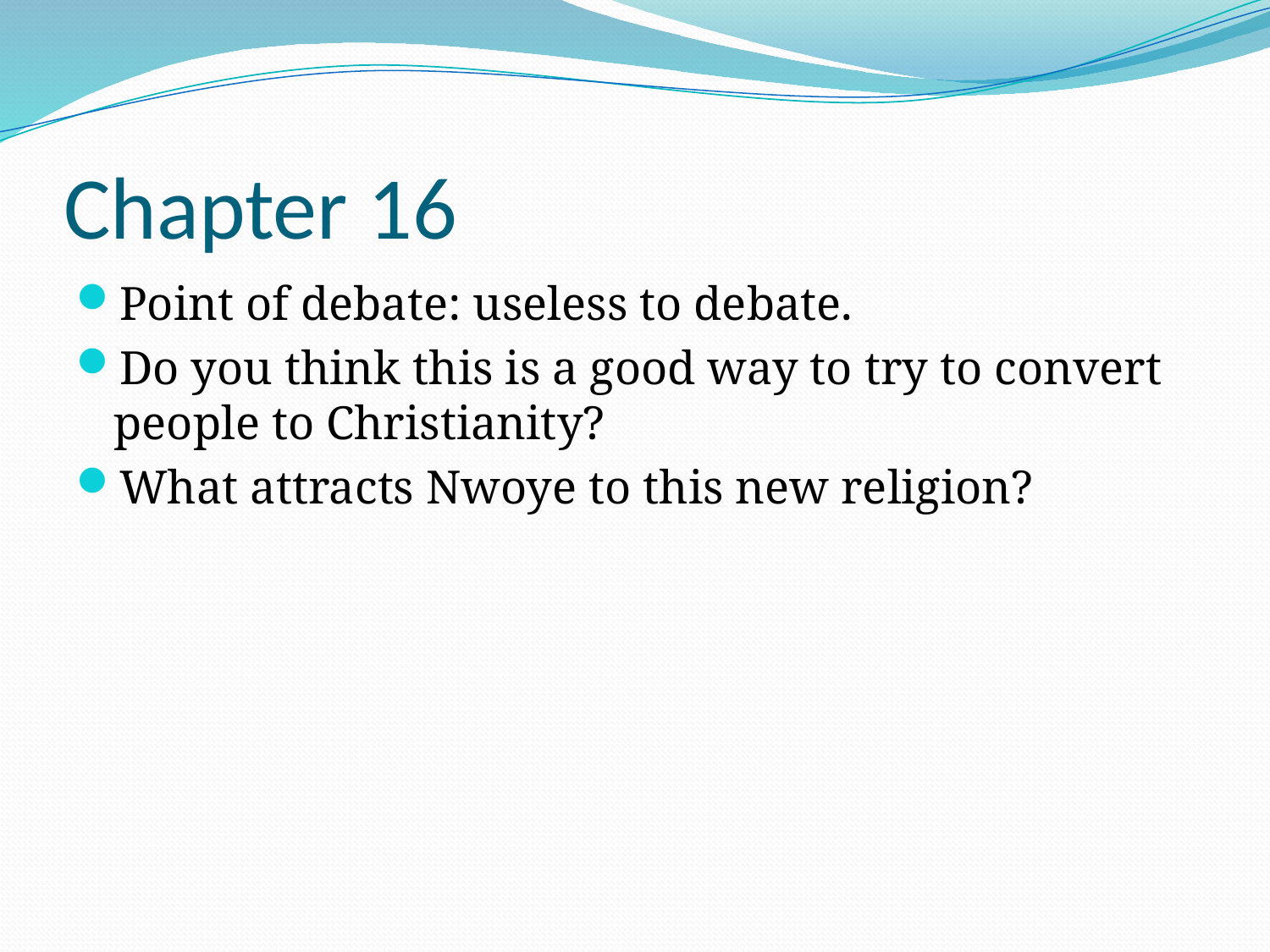

# Chapter 16
Point of debate: useless to debate.
Do you think this is a good way to try to convert people to Christianity?
What attracts Nwoye to this new religion?